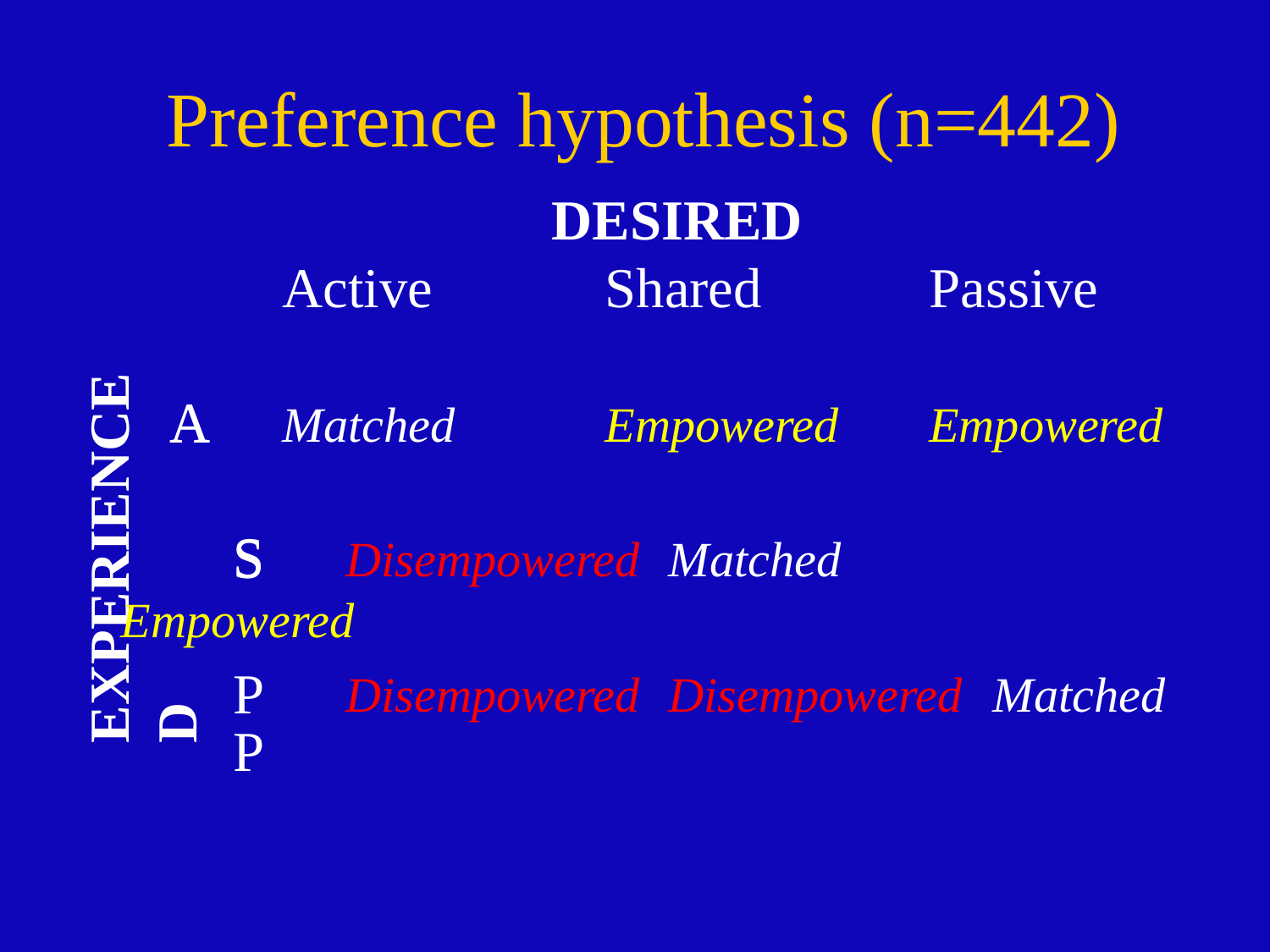

Preference hypothesis (n=442)

		Disempowered

		Disempowered	Disempowered

	A		Empowered	Empowered

	S			Empowered

	P

		Matched

			Matched

				Matched
		                   DESIRED
		Active	Shared	Passive

	A

	S

	P
EXPERIENCED